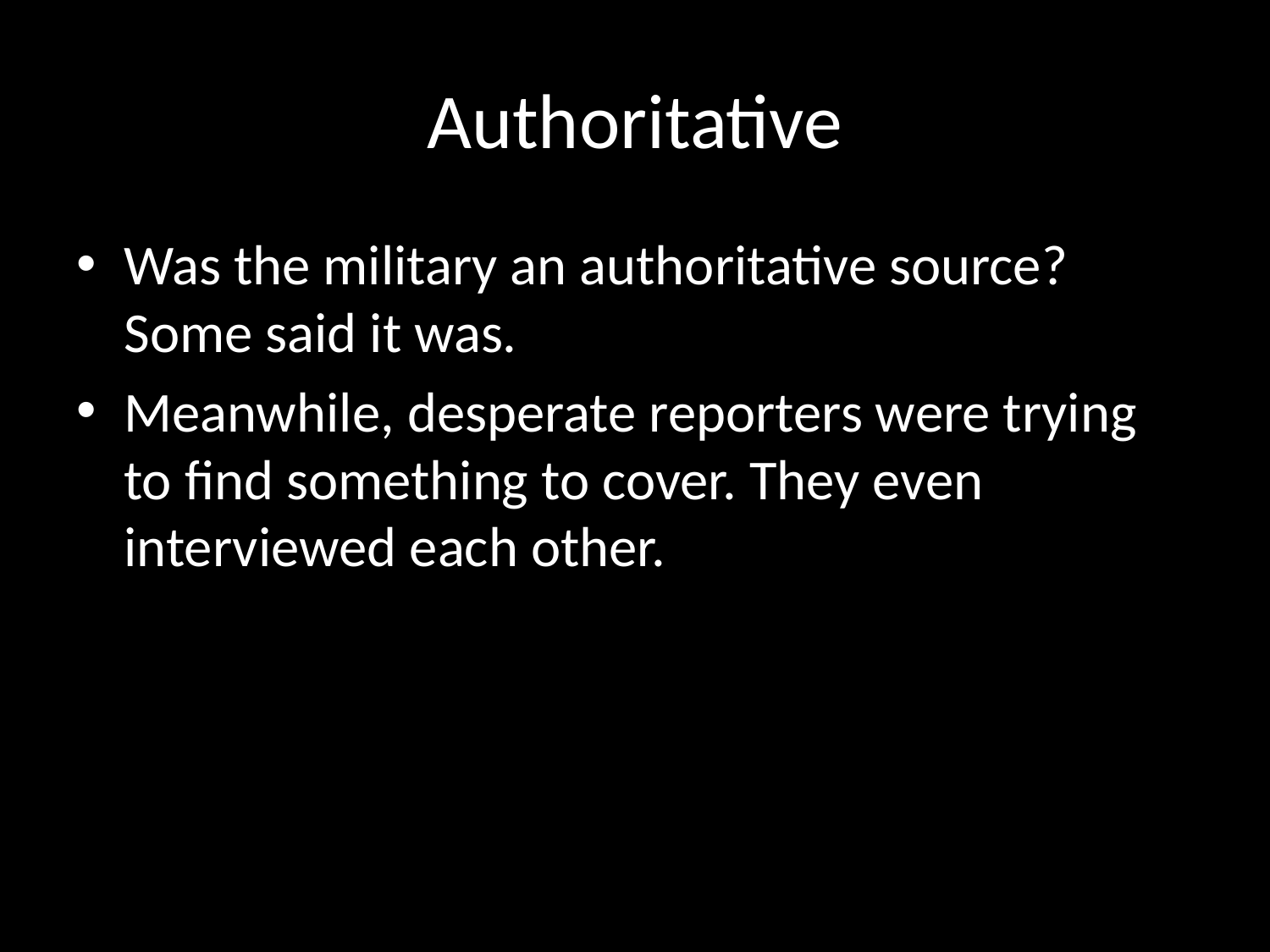

# Authoritative
Was the military an authoritative source? Some said it was.
Meanwhile, desperate reporters were trying to find something to cover. They even interviewed each other.